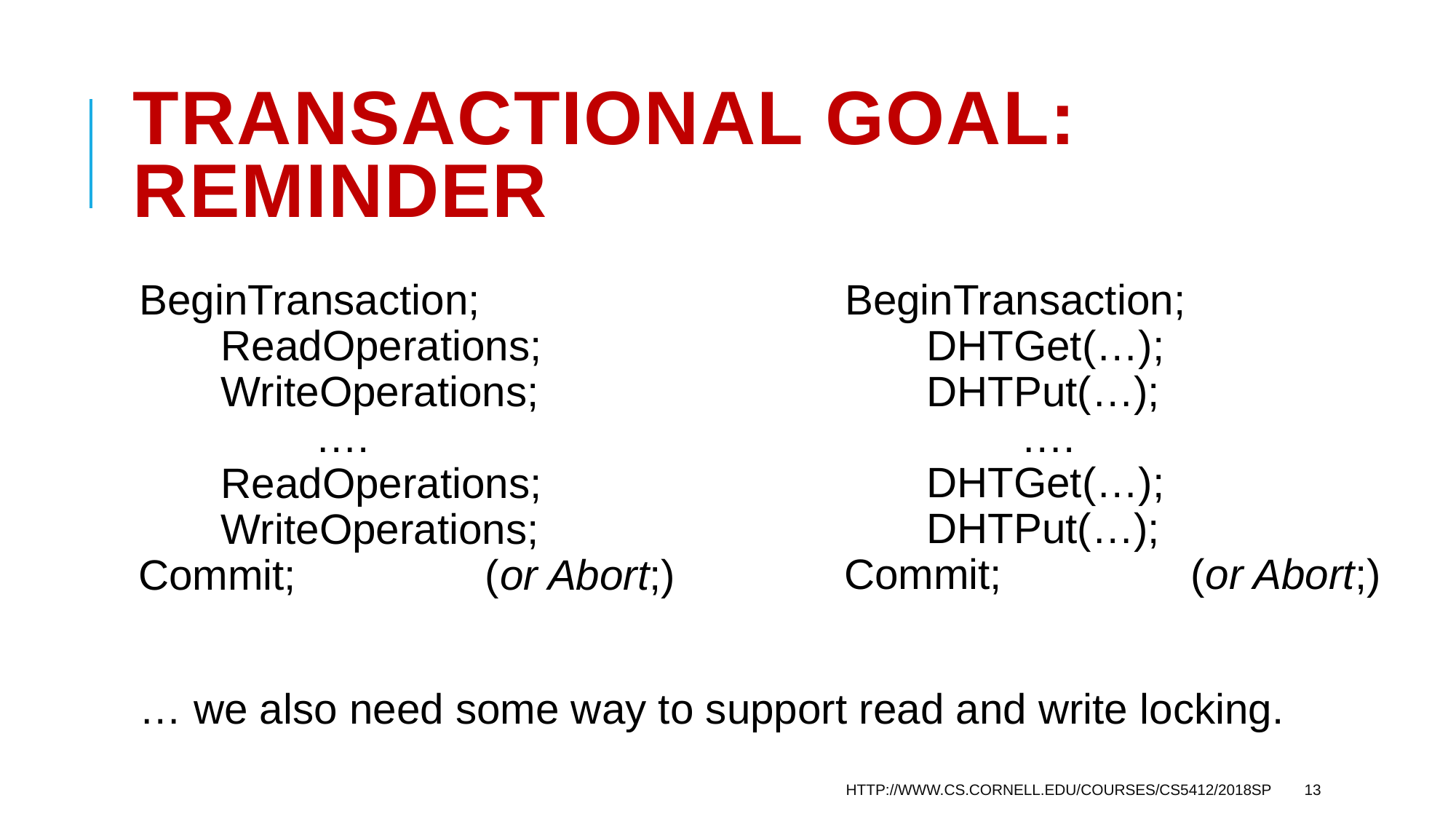

# Transactional Goal: Reminder
BeginTransaction;
       ReadOperations;
       WriteOperations;
               ….
       ReadOperations;
       WriteOperations;
Commit;                (or Abort;)

… we also need some way to support read and write locking.
BeginTransaction;
       DHTGet(…);
       DHTPut(…);
               ….
       DHTGet(…);
       DHTPut(…);
Commit;                (or Abort;)
http://www.cs.cornell.edu/courses/cs5412/2018sp
13